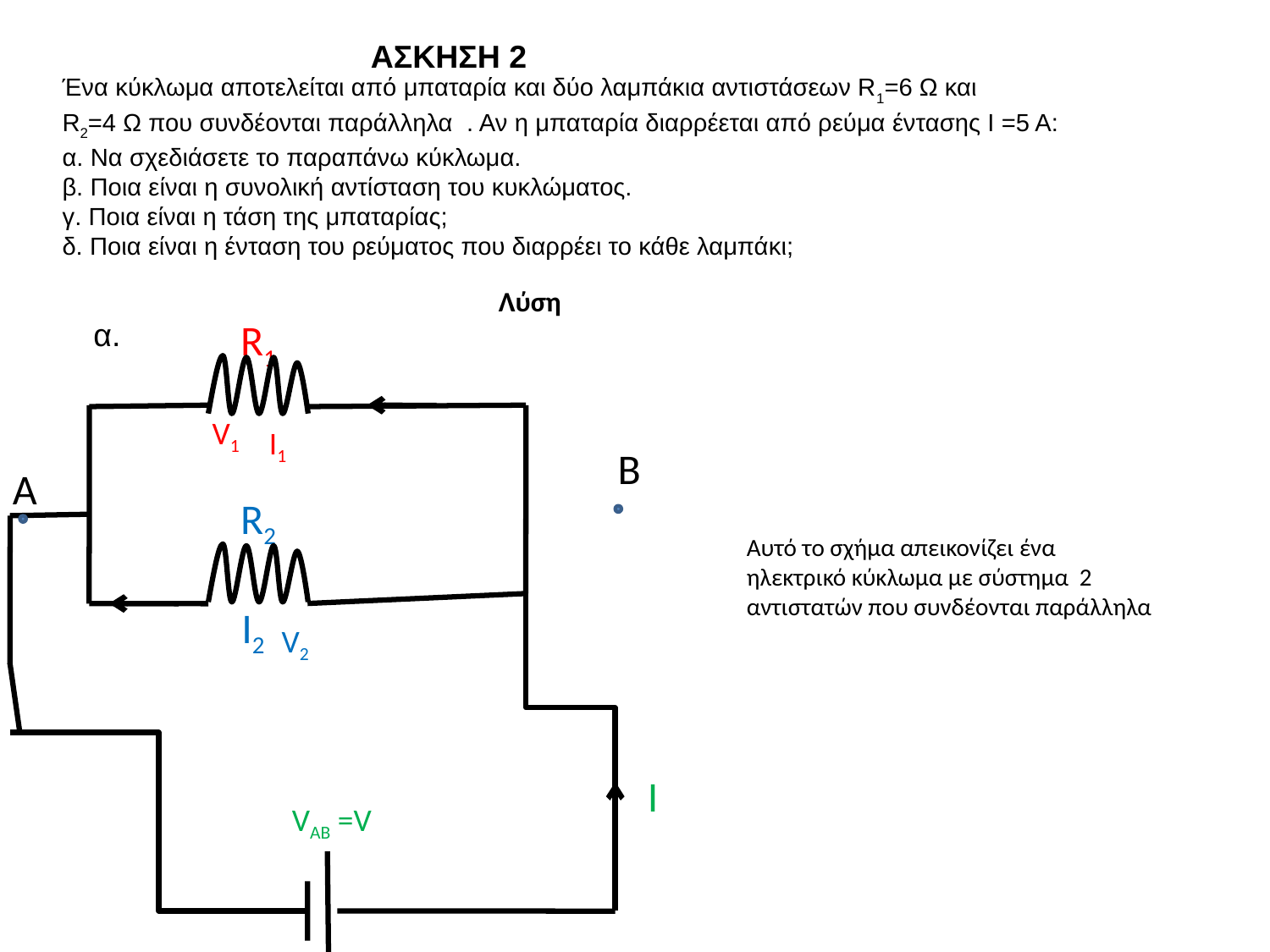

ΑΣΚΗΣΗ 2
Ένα κύκλωμα αποτελείται από μπαταρία και δύο λαμπάκια αντιστάσεων R1=6 Ω και
R2=4 Ω που συνδέονται παράλληλα  . Αν η μπαταρία διαρρέεται από ρεύμα έντασης Ι =5 Α:
α. Να σχεδιάσετε το παραπάνω κύκλωμα.
β. Ποια είναι η συνολική αντίσταση του κυκλώματος.
γ. Ποια είναι η τάση της μπαταρίας;
δ. Ποια είναι η ένταση του ρεύματος που διαρρέει το κάθε λαμπάκι;
Λύση
R1
α.

V1
 I1
B
A
R2

Αυτό το σχήμα απεικονίζει ένα ηλεκτρικό κύκλωμα με σύστημα  2 αντιστατών που συνδέονται παράλληλα

  I2
V2
Ι
VAB =V